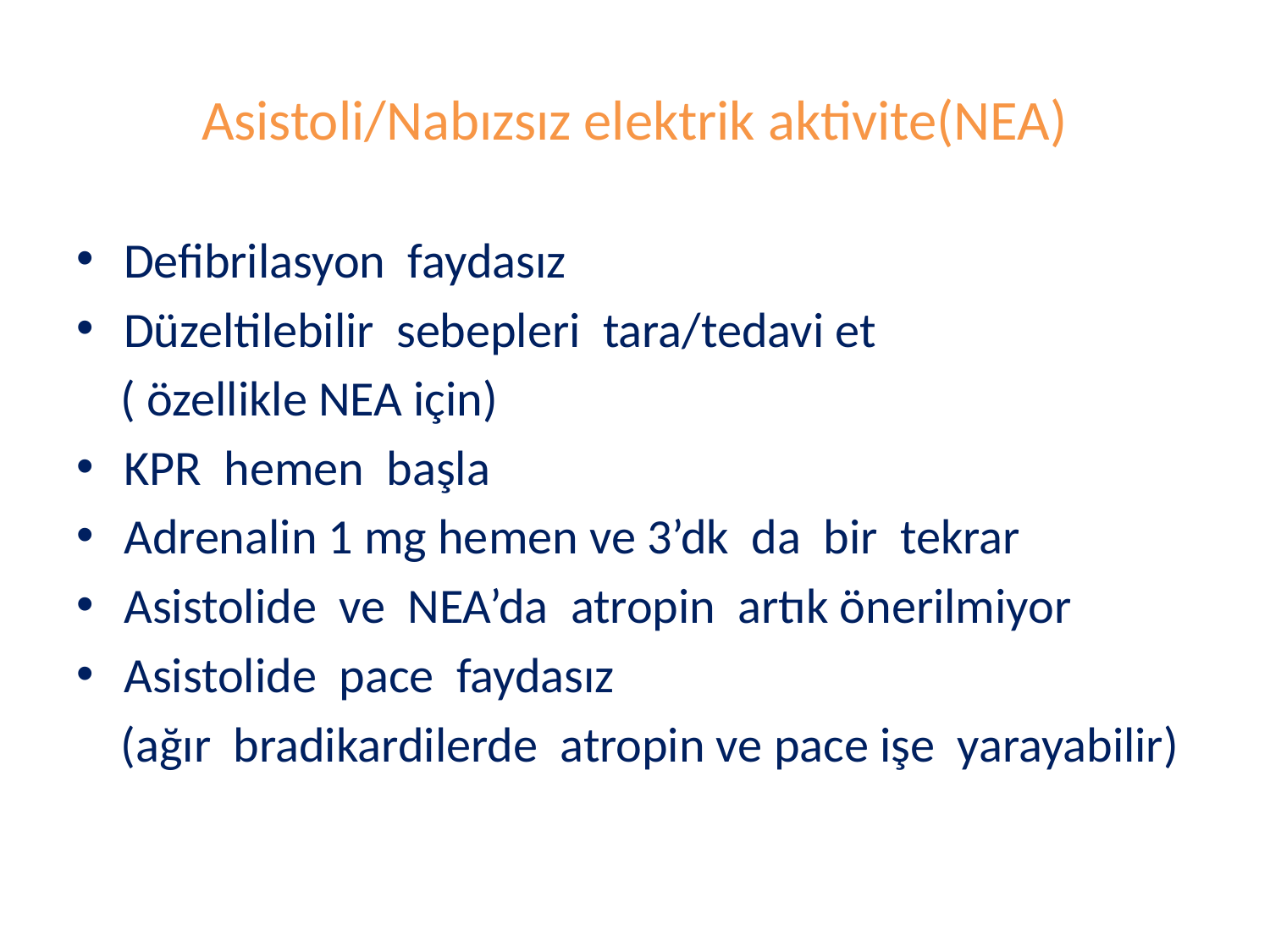

# Asistoli/Nabızsız elektrik aktivite(NEA)
Defibrilasyon  faydasız
Düzeltilebilir  sebepleri  tara/tedavi et
    ( özellikle NEA için)
KPR  hemen  başla
Adrenalin 1 mg hemen ve 3’dk  da  bir  tekrar
Asistolide  ve  NEA’da  atropin  artık önerilmiyor
Asistolide  pace  faydasız
    (ağır  bradikardilerde  atropin ve pace işe  yarayabilir)